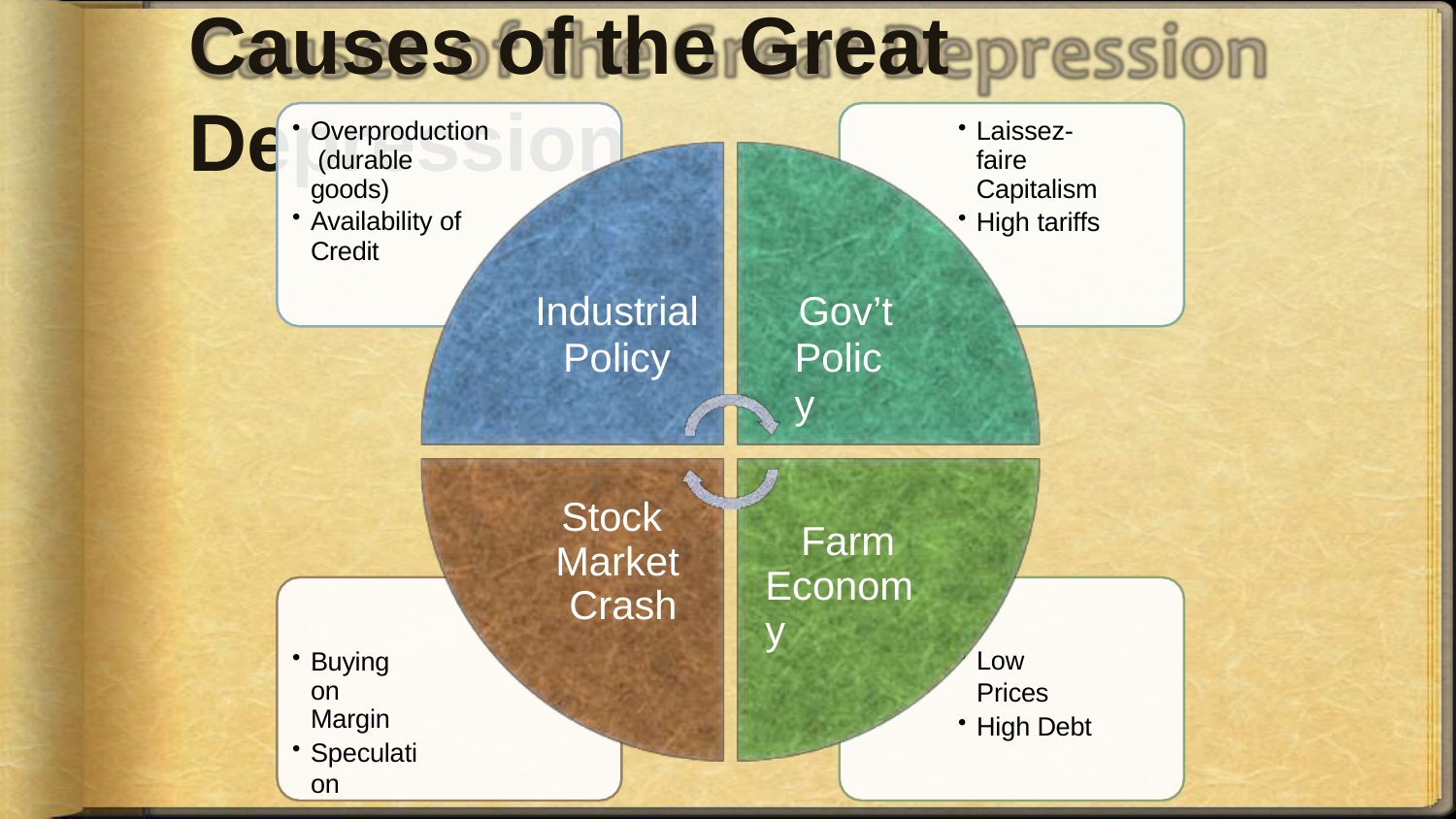

# Causes of the Great Depression

Overproduction  (durable goods)
Availability of
Credit
Laissez-faire  Capitalism
High tariffs

Industrial
Policy
Gov’t
Policy

Stock  Market  Crash
Farm  Economy

Low Prices
High Debt
Buying on  Margin
Speculation